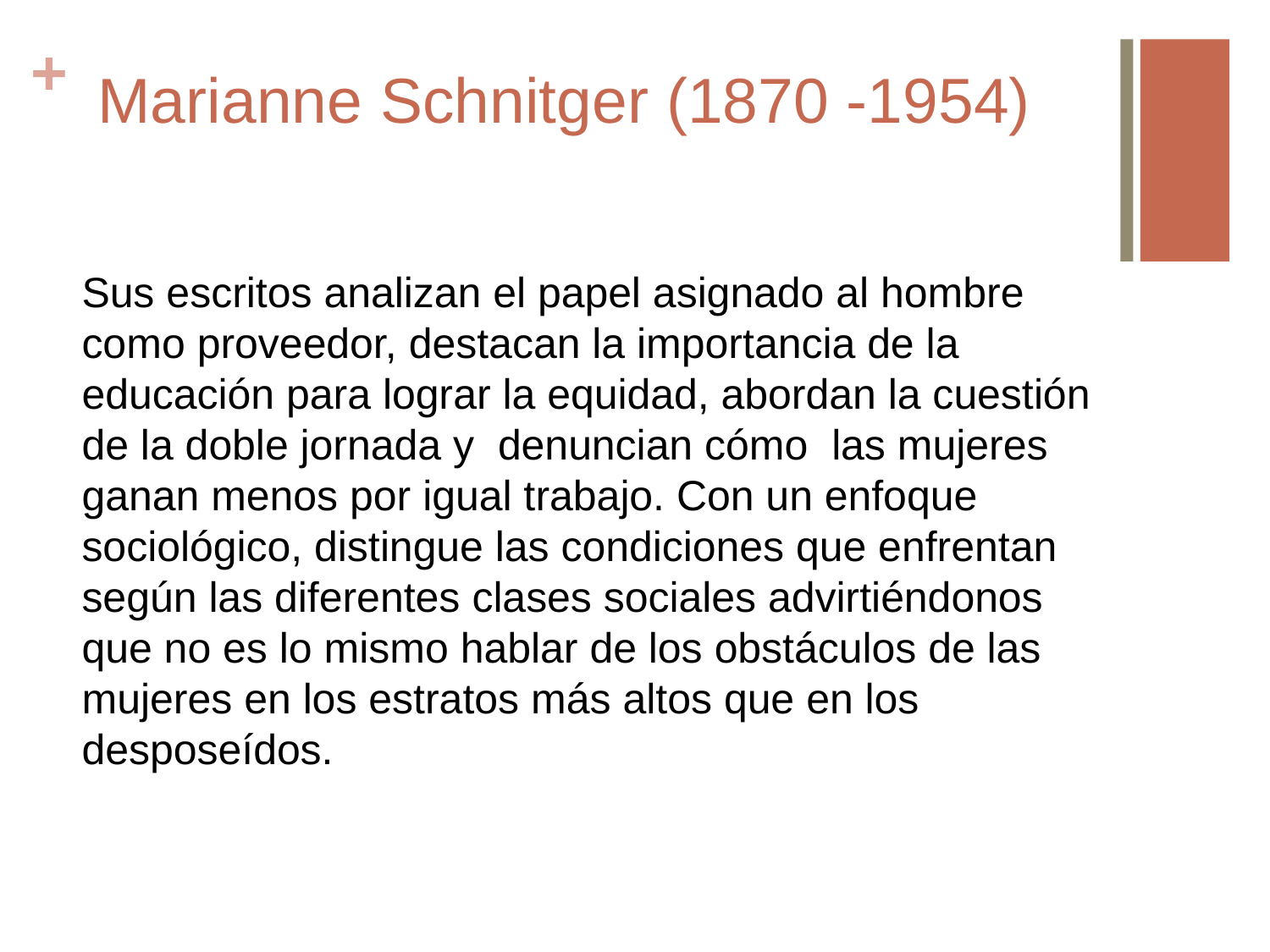

# Marianne Schnitger (1870 -1954)

Sus escritos analizan el papel asignado al hombre como proveedor, destacan la importancia de la educación para lograr la equidad, abordan la cuestión de la doble jornada y  denuncian cómo  las mujeres ganan menos por igual trabajo. Con un enfoque sociológico, distingue las condiciones que enfrentan  según las diferentes clases sociales advirtiéndonos  que no es lo mismo hablar de los obstáculos de las  mujeres en los estratos más altos que en los  desposeídos.